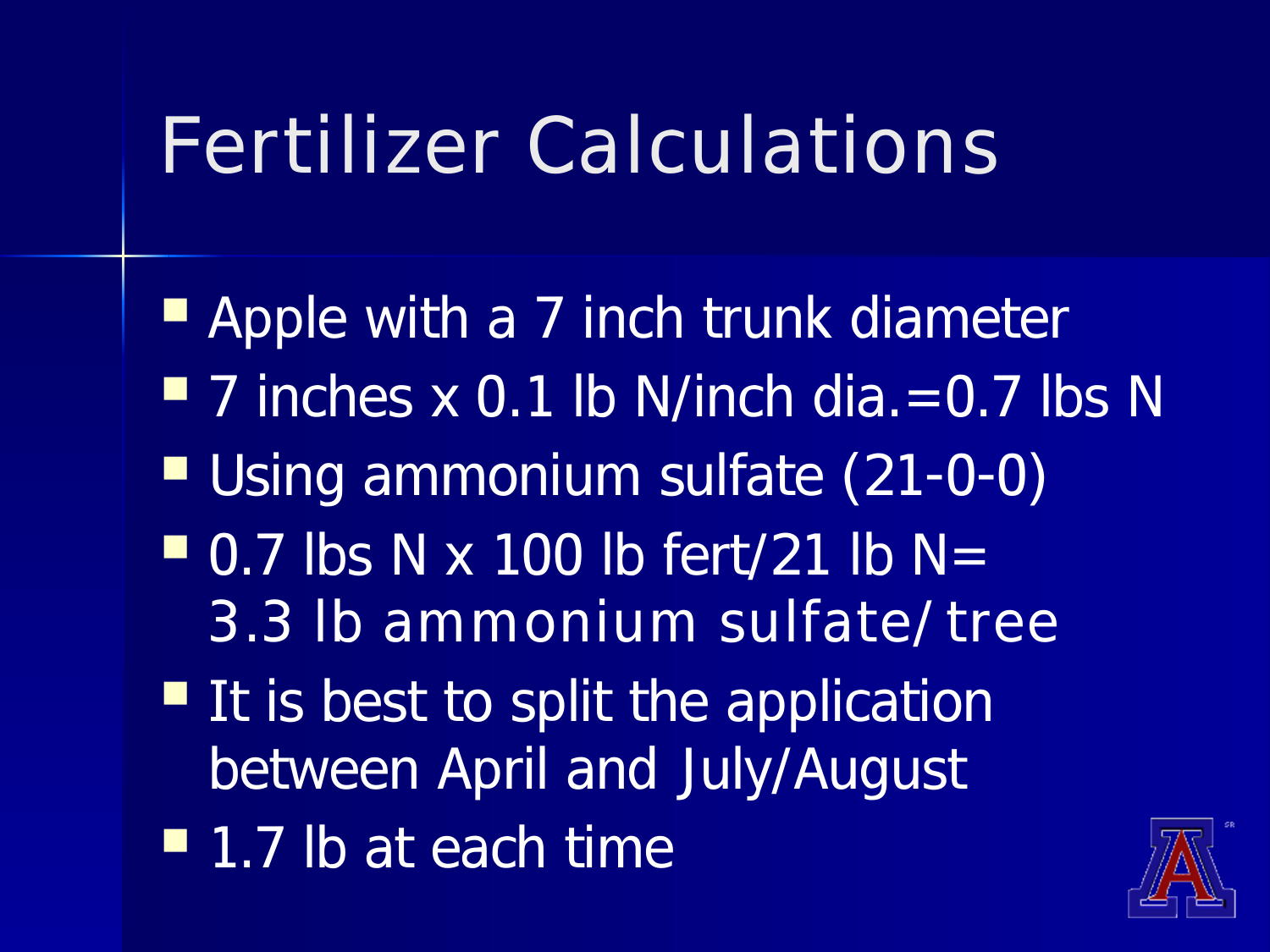

# Fertilizer Calculations
Apple with a 7 inch trunk diameter
7 inches x 0.1 lb N/inch dia.=0.7 lbs N
Using ammonium sulfate (21-0-0)
0.7 lbs N x 100 lb fert/21 lb N=       3.3 lb ammonium sulfate/tree
It is best to split the application between April and July/August
1.7 lb at each time